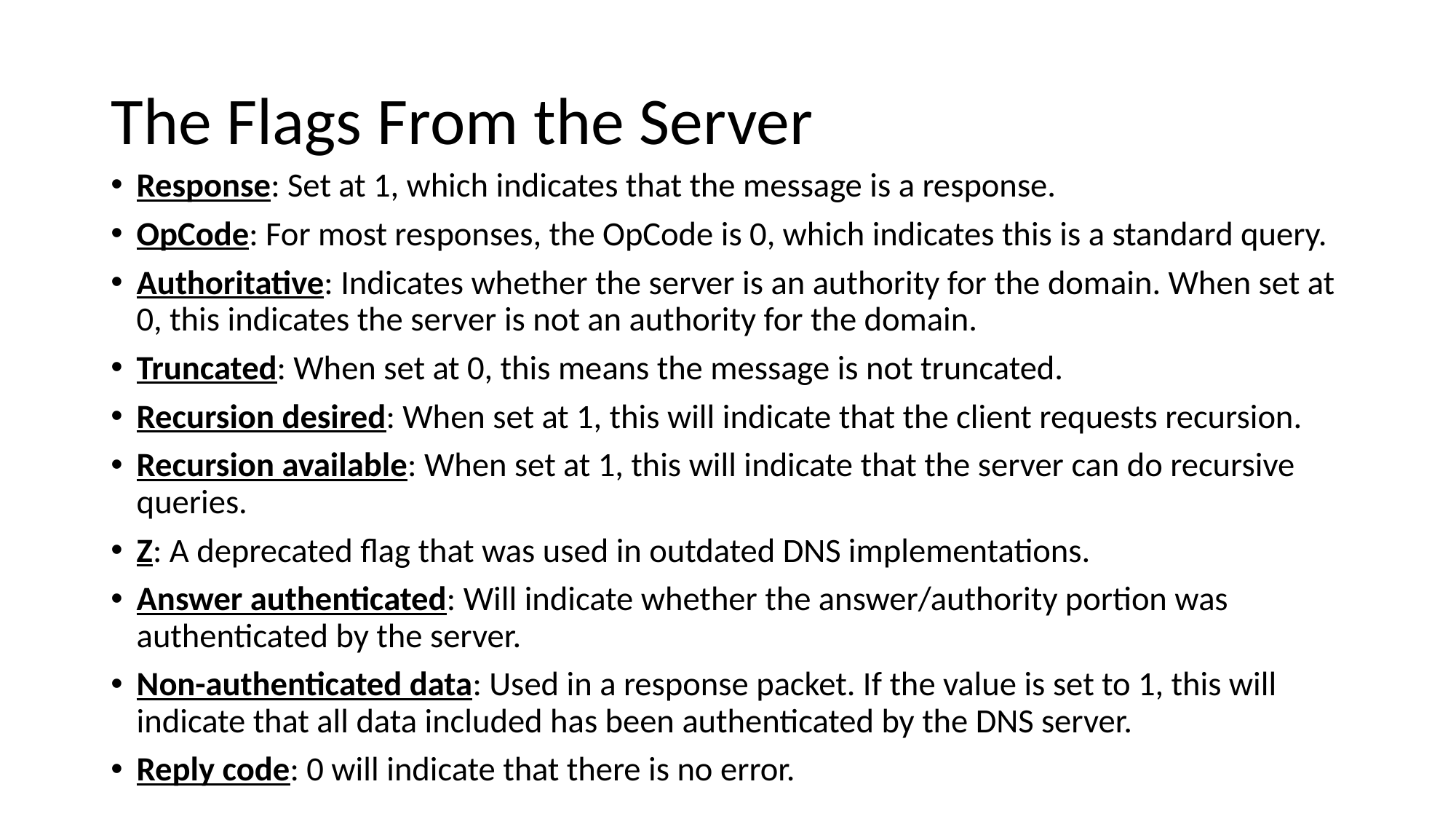

# The Flags From the Server
Response: Set at 1, which indicates that the message is a response.
OpCode: For most responses, the OpCode is 0, which indicates this is a standard query.
Authoritative: Indicates whether the server is an authority for the domain. When set at 0, this indicates the server is not an authority for the domain.
Truncated: When set at 0, this means the message is not truncated.
Recursion desired: When set at 1, this will indicate that the client requests recursion.
Recursion available: When set at 1, this will indicate that the server can do recursive queries.
Z: A deprecated flag that was used in outdated DNS implementations.
Answer authenticated: Will indicate whether the answer/authority portion was authenticated by the server.
Non-authenticated data: Used in a response packet. If the value is set to 1, this will indicate that all data included has been authenticated by the DNS server.
Reply code: 0 will indicate that there is no error.